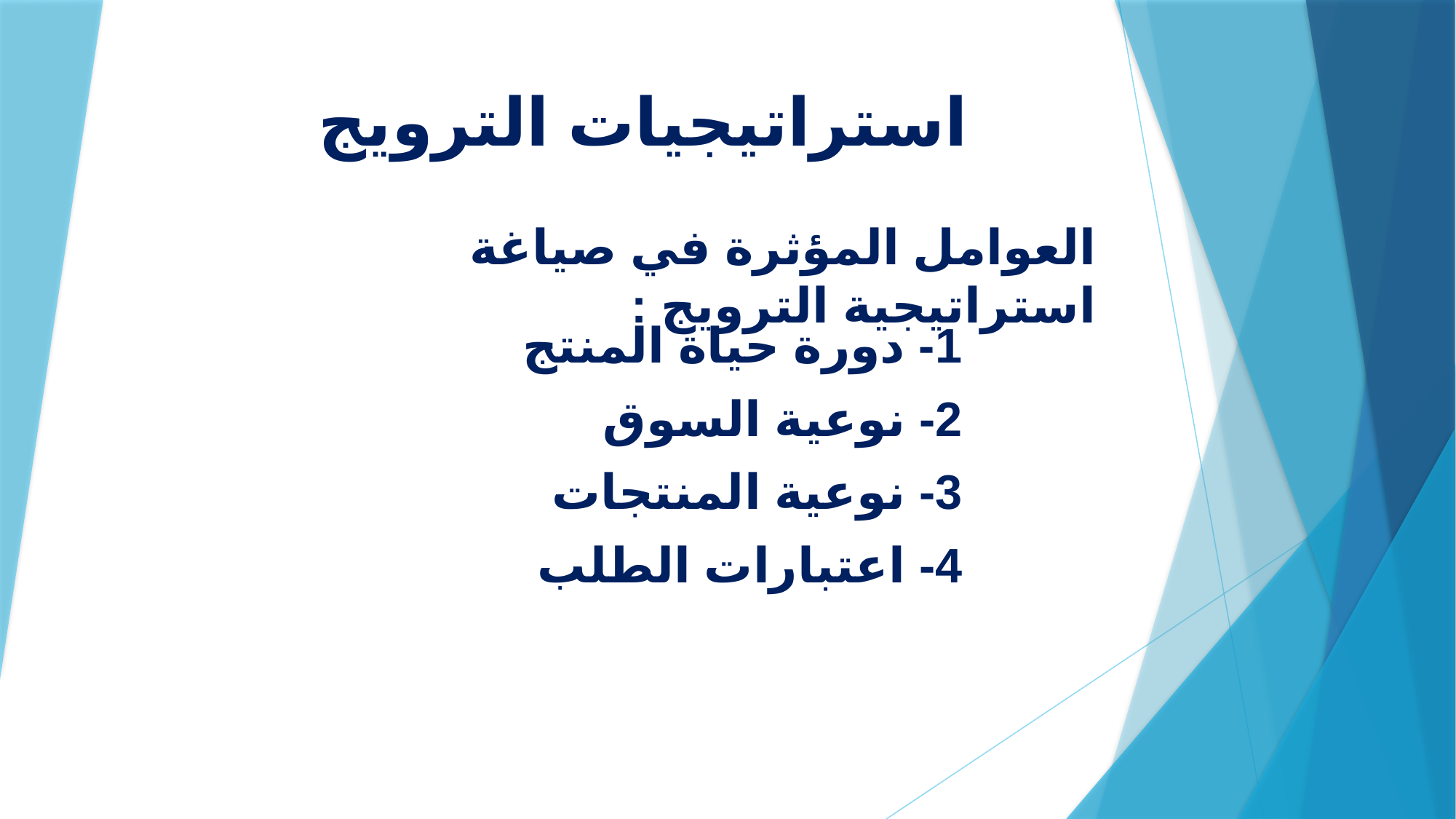

# استراتيجيات الترويج

العوامل المؤثرة في صياغة استراتيجية الترويج :
1- دورة حياة المنتج
2- نوعية السوق
3- نوعية المنتجات
4- اعتبارات الطلب